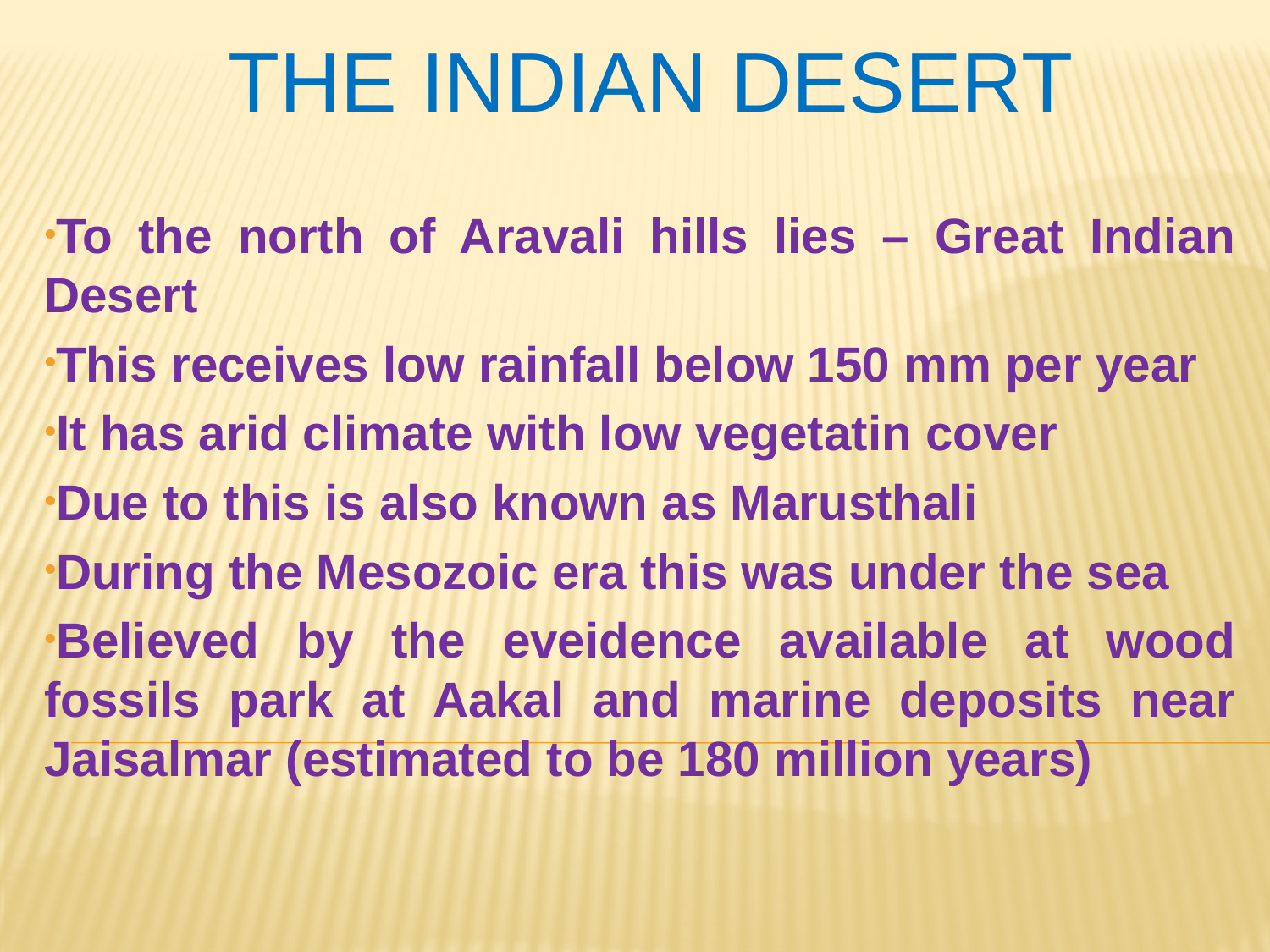

# The Indian desert
To the north of Aravali hills lies – Great Indian Desert
This receives low rainfall below 150 mm per year
It has arid climate with low vegetatin cover
Due to this is also known as Marusthali
During the Mesozoic era this was under the sea
Believed by the eveidence available at wood fossils park at Aakal and marine deposits near Jaisalmar (estimated to be 180 million years)